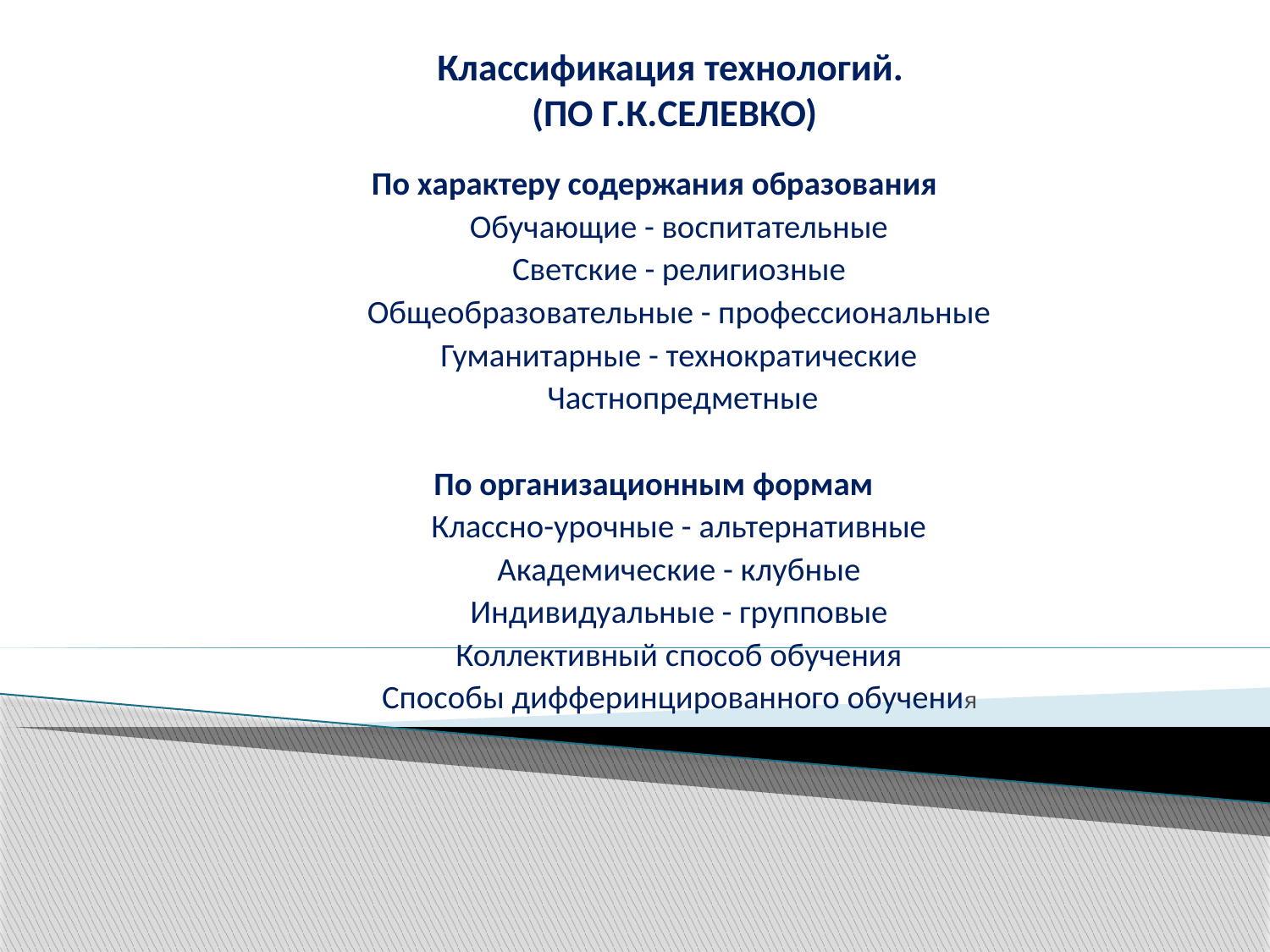

# Классификация технологий.  (ПО Г.К.СЕЛЕВКО)
По характеру содержания образования
Обучающие - воспитательные
Светские - религиозные
Общеобразовательные - профессиональные
Гуманитарные - технократические
Частнопредметные

По организационным формам
Классно-урочные - альтернативные
Академические - клубные
Индивидуальные - групповые
Коллективный способ обучения
Способы дифферинцированного обучения